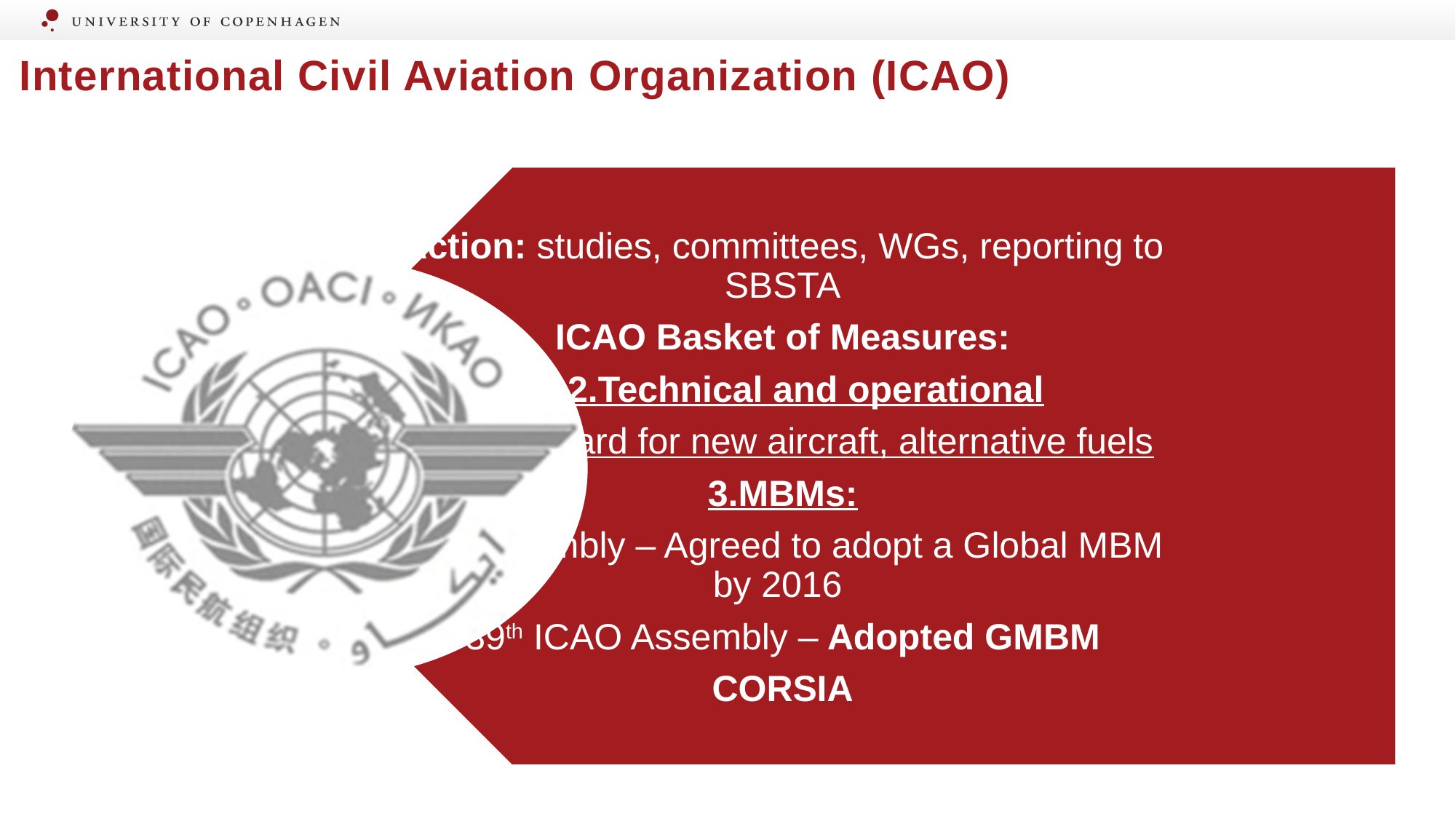

International Civil Aviation Organization (ICAO)

Action: studies, committees, WGs, reporting to SBSTA
ICAO Basket of Measures:
1&2.Technical and operational
Co2 Stardard for new aircraft, alternative fuels
3.MBMs:
38th Assembly – Agreed to adopt a Global MBM by 2016
39th ICAO Assembly – Adopted GMBM
CORSIA